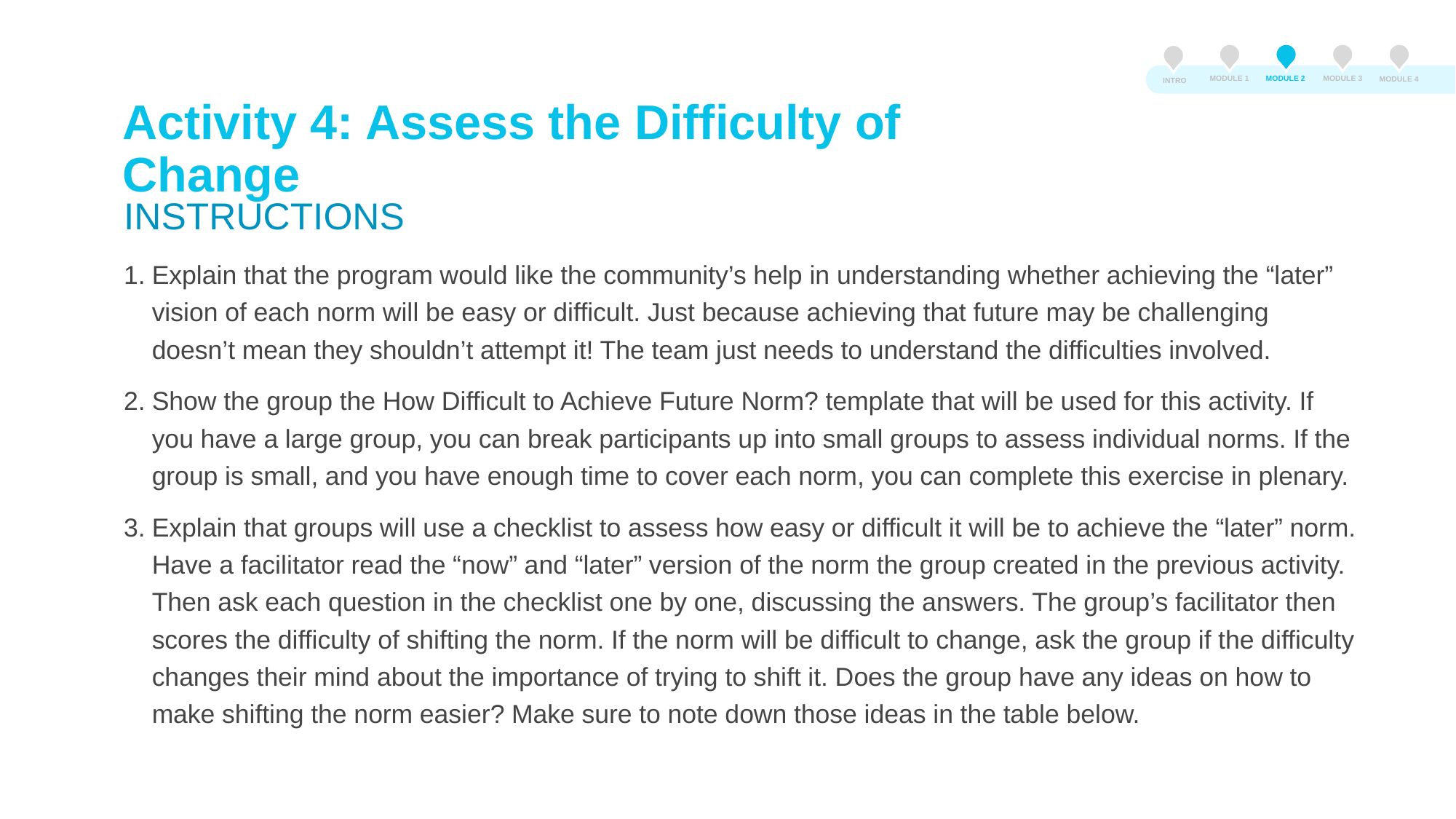

MODULE 3
MODULE 2
MODULE 1
MODULE 4
INTRO
# Activity 4: Assess the Difficulty of Change
INSTRUCTIONS
Explain that the program would like the community’s help in understanding whether achieving the “later” vision of each norm will be easy or difficult. Just because achieving that future may be challenging doesn’t mean they shouldn’t attempt it! The team just needs to understand the difficulties involved.
Show the group the How Difficult to Achieve Future Norm? template that will be used for this activity. If you have a large group, you can break participants up into small groups to assess individual norms. If the group is small, and you have enough time to cover each norm, you can complete this exercise in plenary.
Explain that groups will use a checklist to assess how easy or difficult it will be to achieve the “later” norm. Have a facilitator read the “now” and “later” version of the norm the group created in the previous activity. Then ask each question in the checklist one by one, discussing the answers. The group’s facilitator then scores the difficulty of shifting the norm. If the norm will be difficult to change, ask the group if the difficulty changes their mind about the importance of trying to shift it. Does the group have any ideas on how to make shifting the norm easier? Make sure to note down those ideas in the table below.